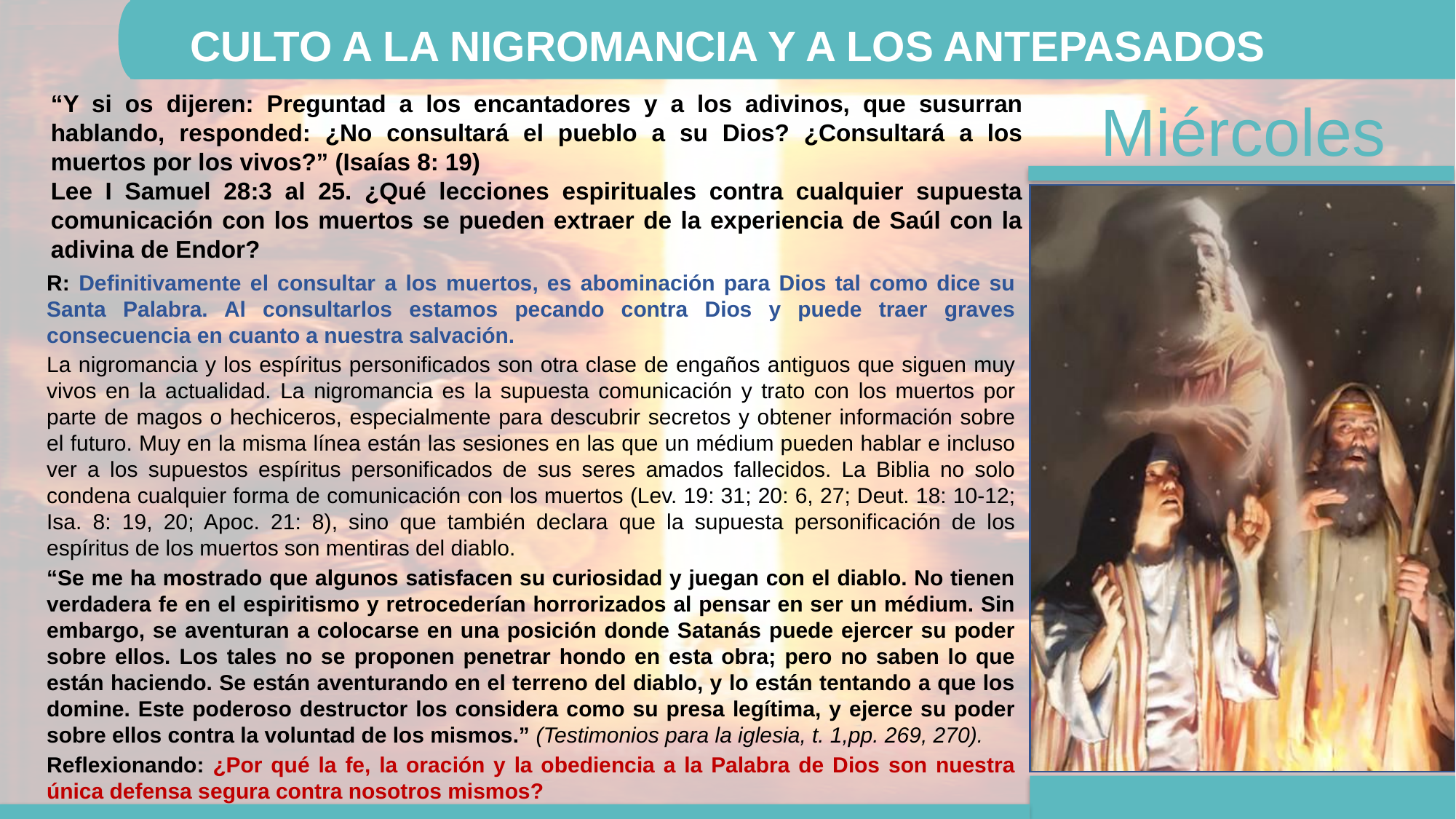

CULTO A LA NIGROMANCIA Y A LOS ANTEPASADOS
“Y si os dijeren: Preguntad a los encantadores y a los adivinos, que susurran hablando, responded: ¿No consultará el pueblo a su Dios? ¿Consultará a los muertos por los vivos?” (Isaías 8: 19)
Lee I Samuel 28:3 al 25. ¿Qué lecciones espirituales contra cualquier supuesta comunicación con los muertos se pueden extraer de la experiencia de Saúl con la adivina de Endor?

R: Definitivamente el consultar a los muertos, es abominación para Dios tal como dice su Santa Palabra. Al consultarlos estamos pecando contra Dios y puede traer graves consecuencia en cuanto a nuestra salvación.
La nigromancia y los espíritus personificados son otra clase de engaños antiguos que siguen muy vivos en la actualidad. La nigromancia es la supuesta comunicación y trato con los muertos por parte de magos o hechiceros, especialmente para descubrir secretos y obtener información sobre el futuro. Muy en la misma línea están las sesiones en las que un médium pueden hablar e incluso ver a los supuestos espíritus personificados de sus seres amados fallecidos. La Biblia no solo condena cualquier forma de comunicación con los muertos (Lev. 19: 31; 20: 6, 27; Deut. 18: 10-12; Isa. 8: 19, 20; Apoc. 21: 8), sino que también declara que la supuesta personificación de los espíritus de los muertos son mentiras del diablo.
“Se me ha mostrado que algunos satisfacen su curiosidad y juegan con el diablo. No tienen verdadera fe en el espiritismo y retrocederían horrorizados al pensar en ser un médium. Sin embargo, se aventuran a colocarse en una posición donde Satanás puede ejercer su poder sobre ellos. Los tales no se proponen penetrar hondo en esta obra; pero no saben lo que están haciendo. Se están aventurando en el terreno del diablo, y lo están tentando a que los domine. Este poderoso destructor los considera como su presa legítima, y ejerce su poder sobre ellos contra la voluntad de los mismos.” (Testimonios para la iglesia, t. 1,pp. 269, 270).
Reflexionando: ¿Por qué la fe, la oración y la obediencia a la Palabra de Dios son nuestra única defensa segura contra nosotros mismos?